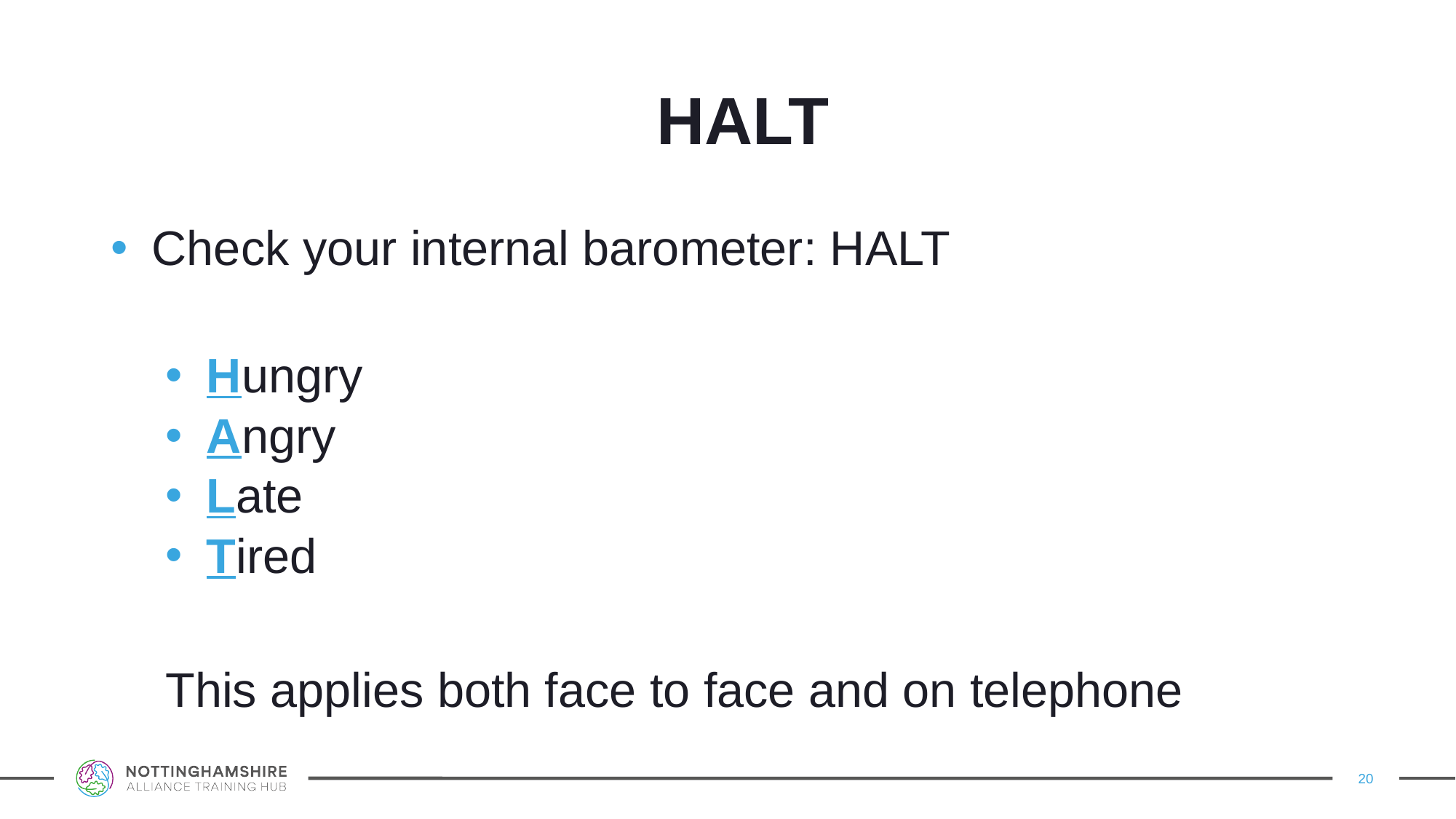

# HALT
Check your internal barometer: HALT

Hungry
Angry
Late
Tired

This applies both face to face and on telephone